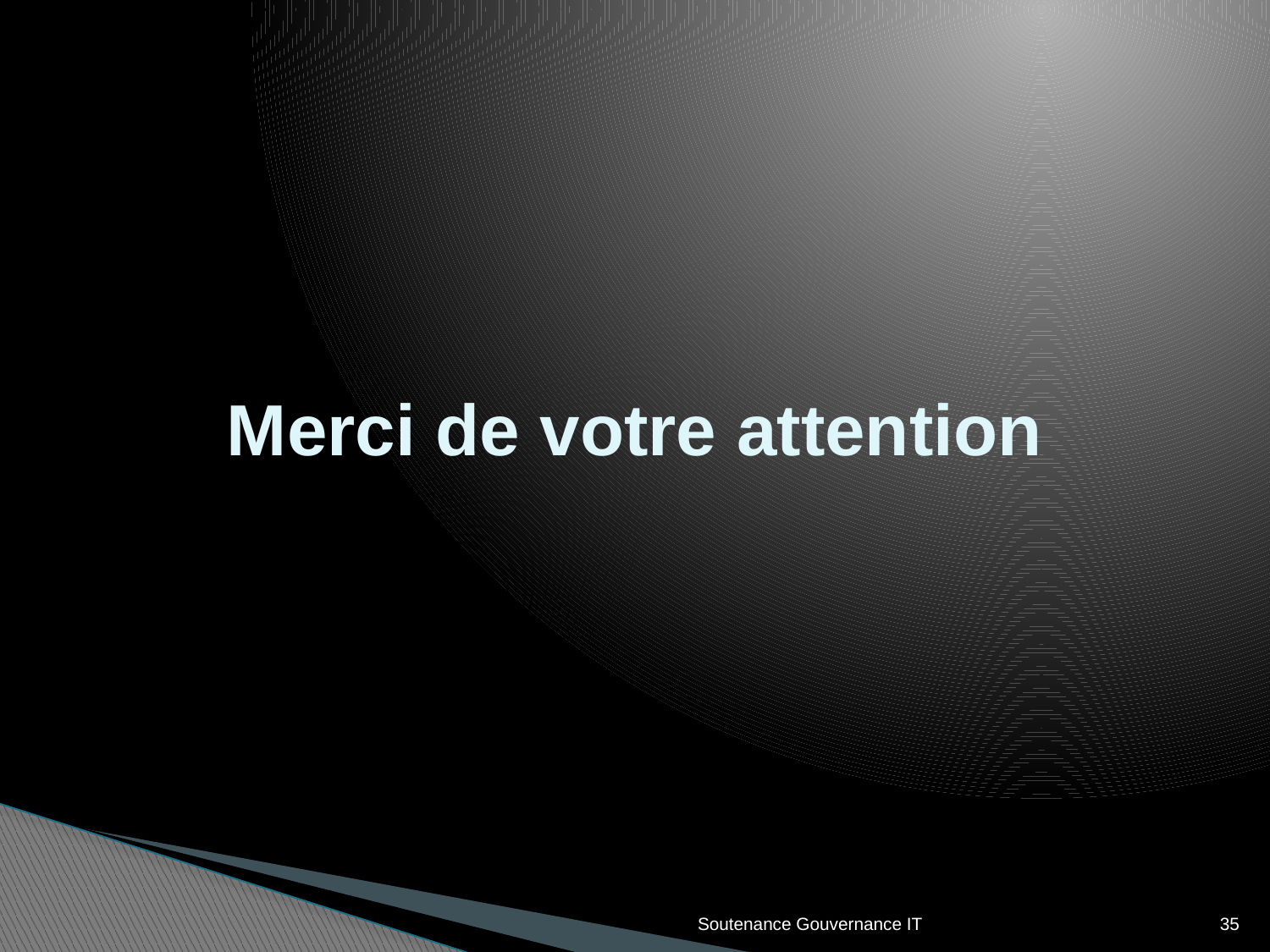

# Merci de votre attention
Soutenance Gouvernance IT
35